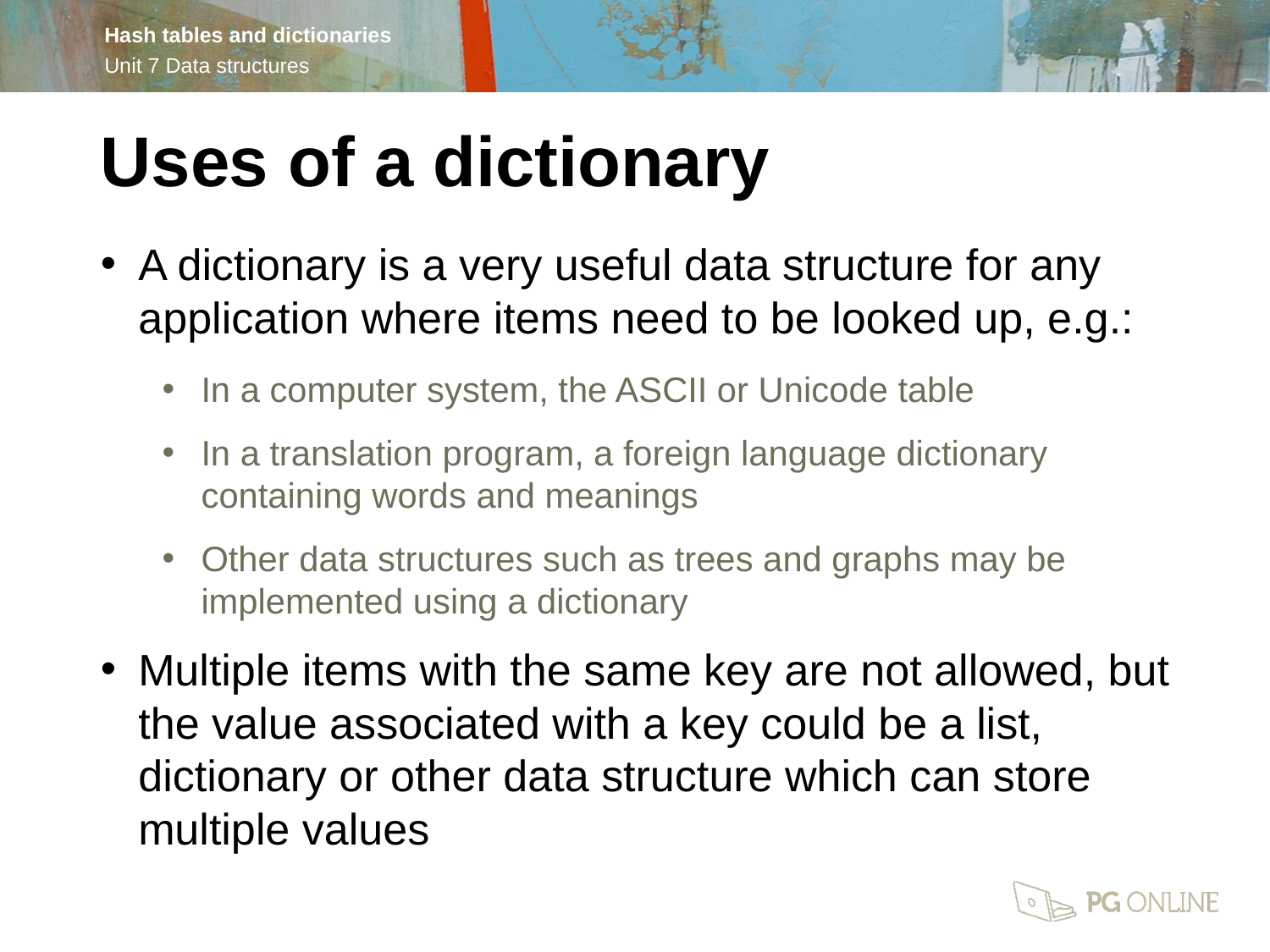

Uses of a dictionary
A dictionary is a very useful data structure for any application where items need to be looked up, e.g.:
In a computer system, the ASCII or Unicode table
In a translation program, a foreign language dictionary containing words and meanings
Other data structures such as trees and graphs may be implemented using a dictionary
Multiple items with the same key are not allowed, but the value associated with a key could be a list, dictionary or other data structure which can store multiple values